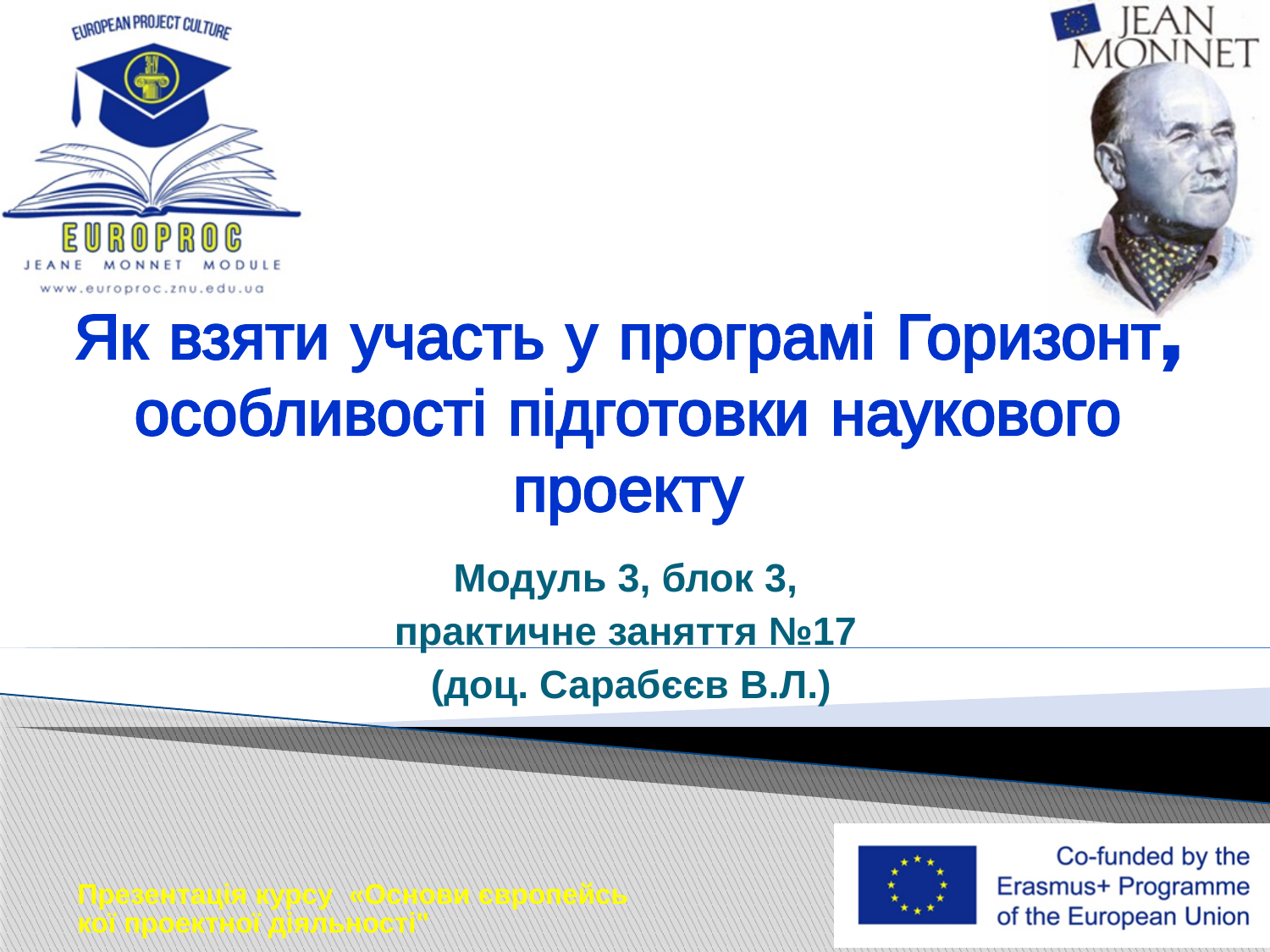

# Як взяти участь у програмі Горизонт, особливості підготовки наукового проекту
Модуль 3, блок 3,
практичне заняття №17
(доц. Сарабєєв В.Л.)
Презентація курсу  «Основи європейської проектної діяльності"